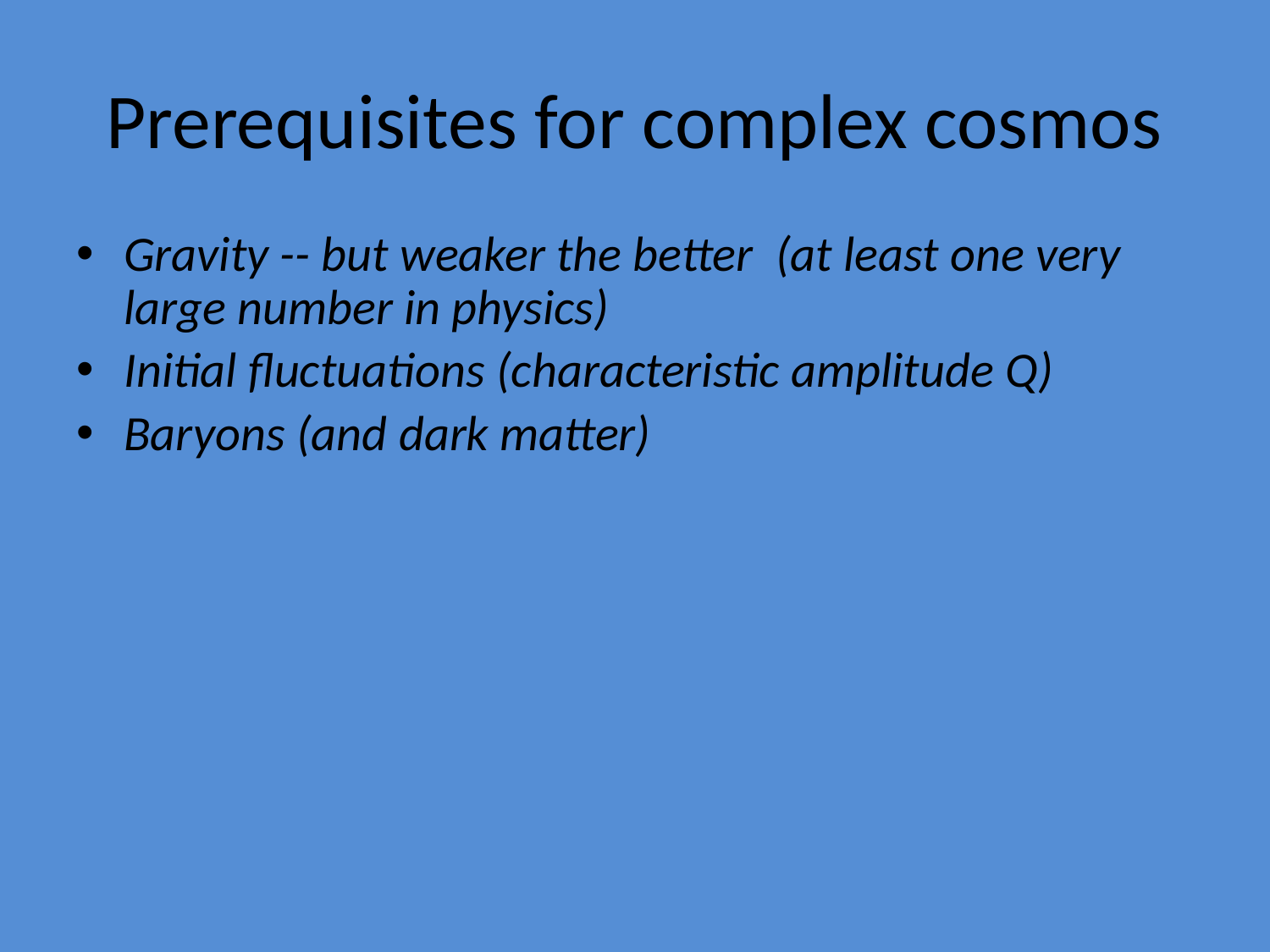

# Prerequisites for complex cosmos
Gravity -- but weaker the better  (at least one very large number in physics)
Initial fluctuations (characteristic amplitude Q)
Baryons (and dark matter)